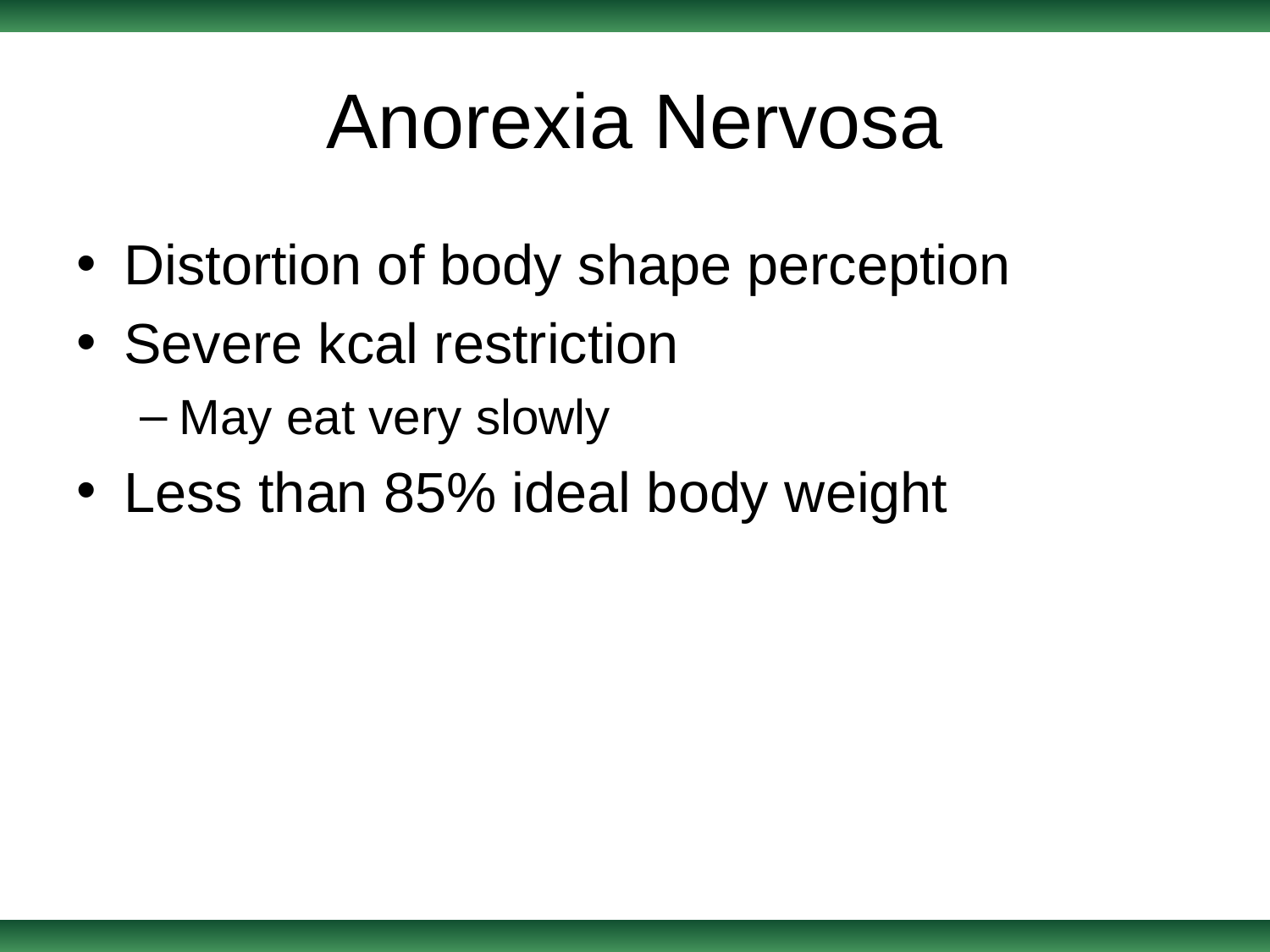

# Anorexia Nervosa
Distortion of body shape perception
Severe kcal restriction
May eat very slowly
Less than 85% ideal body weight